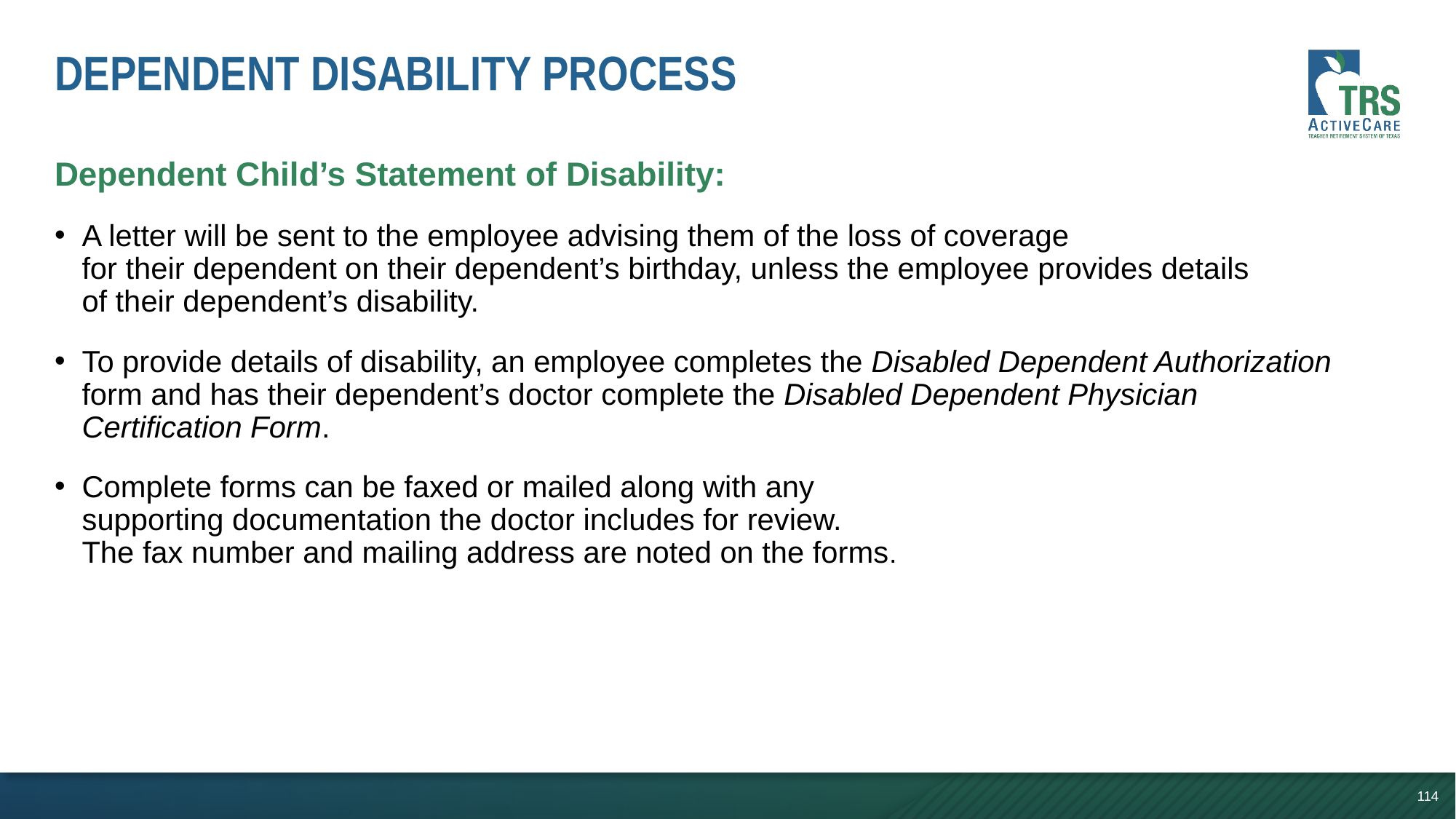

# Dependent Disability Process
Dependent Child’s Statement of Disability:
A letter will be sent to the employee advising them of the loss of coverage
for their dependent on their dependent’s birthday, unless the employee provides details
of their dependent’s disability.
To provide details of disability, an employee completes the Disabled Dependent Authorization form and has their dependent’s doctor complete the Disabled Dependent Physician Certification Form.
Complete forms can be faxed or mailed along with any
supporting documentation the doctor includes for review.
The fax number and mailing address are noted on the forms.

114